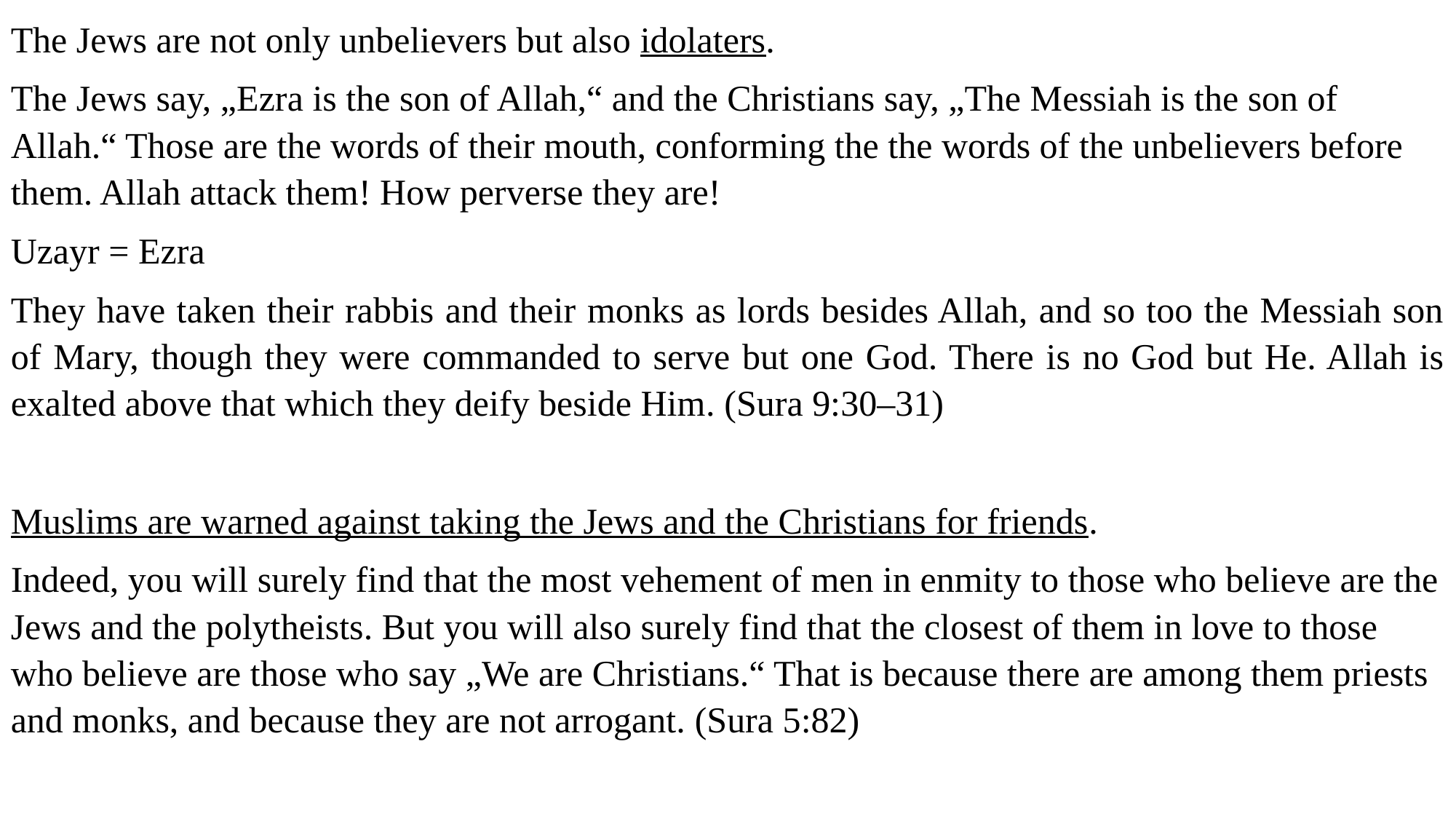

The Jews are not only unbelievers but also idolaters.
The Jews say, „Ezra is the son of Allah,“ and the Christians say, „The Messiah is the son of Allah.“ Those are the words of their mouth, conforming the the words of the unbelievers before them. Allah attack them! How perverse they are!
Uzayr = Ezra
They have taken their rabbis and their monks as lords besides Allah, and so too the Messiah son of Mary, though they were commanded to serve but one God. There is no God but He. Allah is exalted above that which they deify beside Him. (Sura 9:30–31)

Muslims are warned against taking the Jews and the Christians for friends.
Indeed, you will surely find that the most vehement of men in enmity to those who believe are the Jews and the polytheists. But you will also surely find that the closest of them in love to those who believe are those who say „We are Christians.“ That is because there are among them priests and monks, and because they are not arrogant. (Sura 5:82)